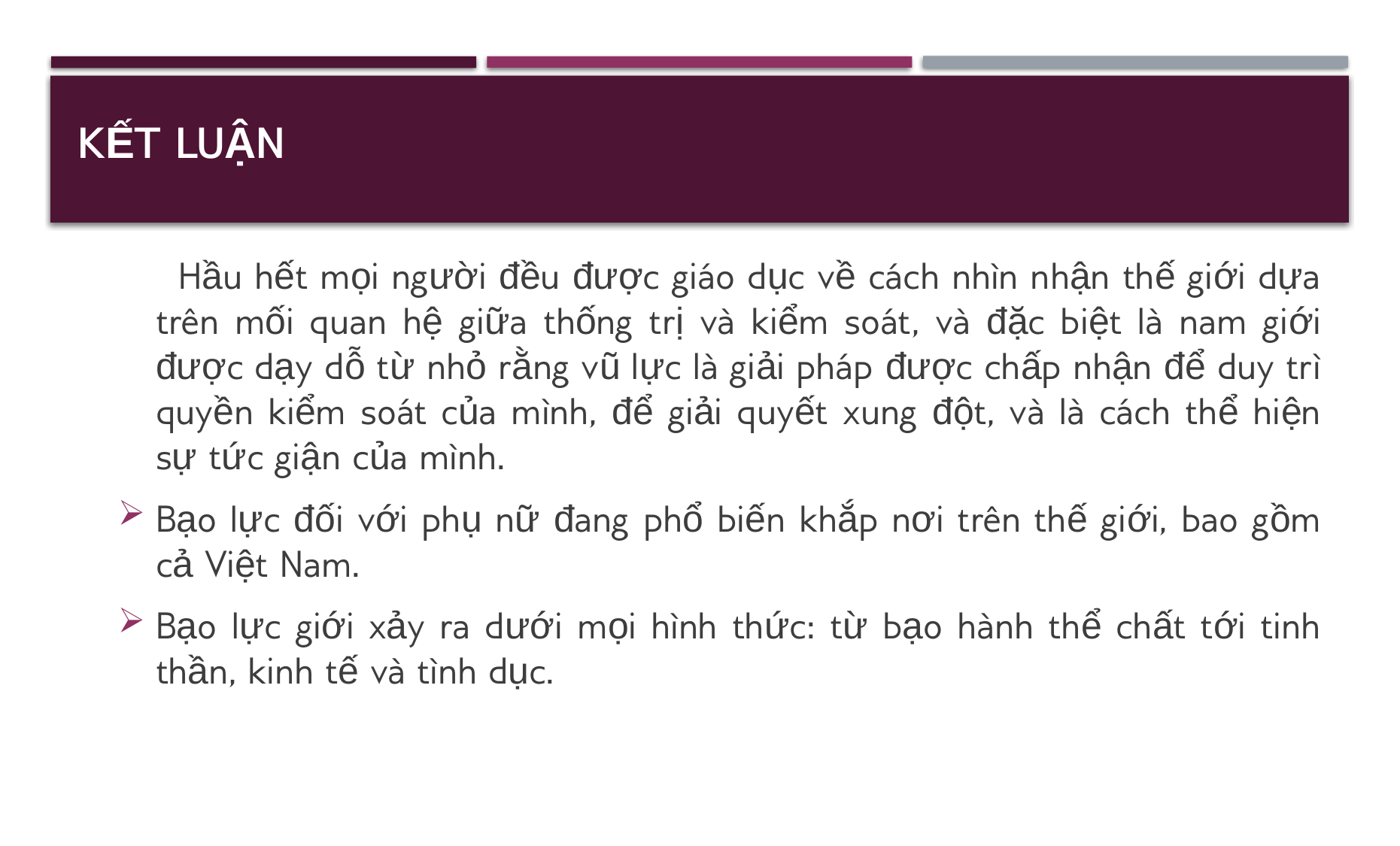

# Kết luận
     Hầu hết mọi người đều được giáo dục về cách nhìn nhận thế giới dựa trên mối quan hệ giữa thống trị và kiểm soát, và đặc biệt là nam giới được dạy dỗ từ nhỏ rằng vũ lực là giải pháp được chấp nhận để duy trì quyền kiểm soát của mình, để giải quyết xung đột, và là cách thể hiện sự tức giận của mình.
Bạo lực đối với phụ nữ đang phổ biến khắp nơi trên thế giới, bao gồm cả Việt Nam.
Bạo lực giới xảy ra dưới mọi hình thức: từ bạo hành thể chất tới tinh thần, kinh tế và tình dục.